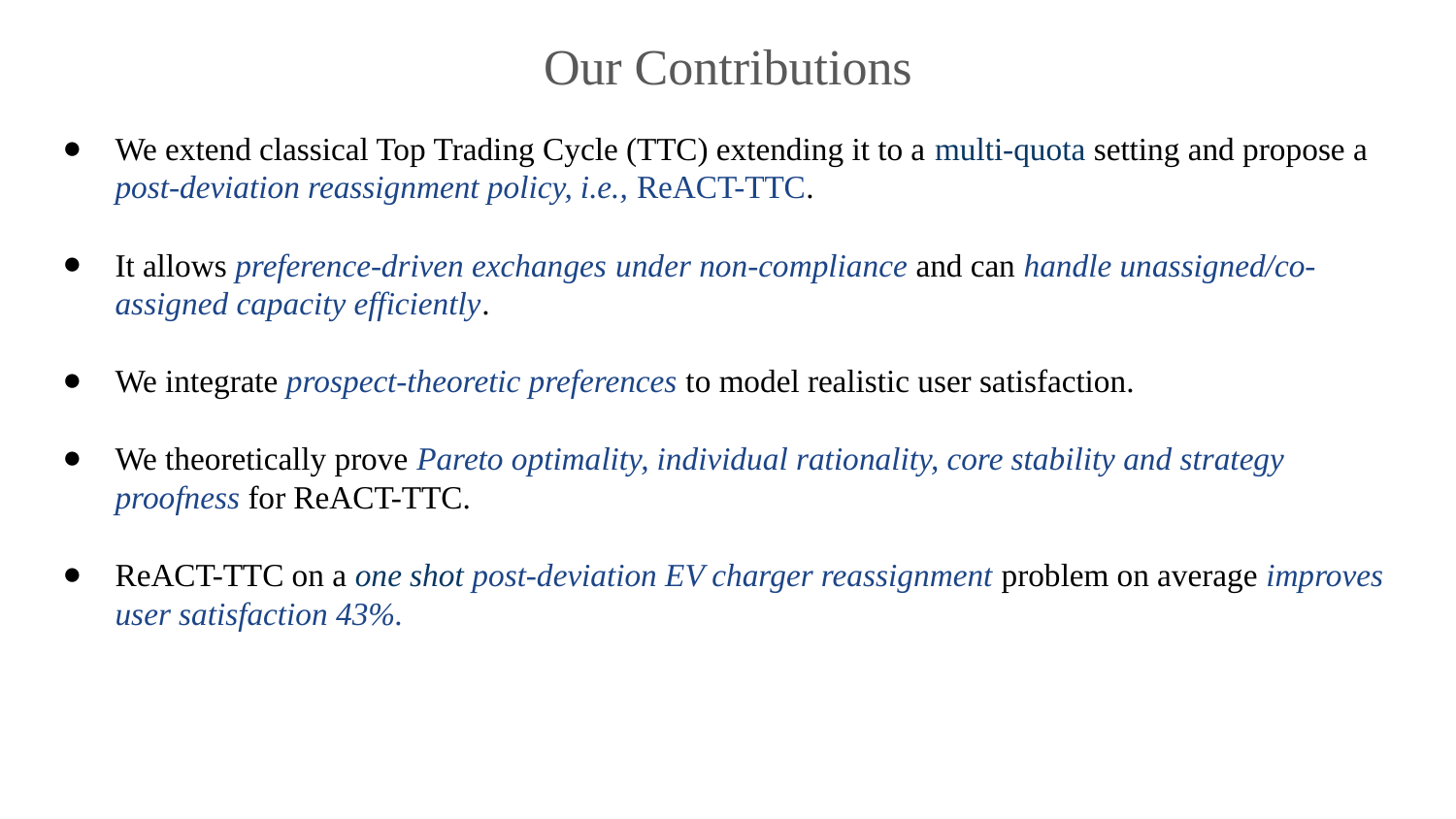

Our Contributions
We extend classical Top Trading Cycle (TTC) extending it to a multi-quota setting and propose a post-deviation reassignment policy, i.e., ReACT-TTC.

It allows preference-driven exchanges under non-compliance and can handle unassigned/co-assigned capacity efficiently.

We integrate prospect-theoretic preferences to model realistic user satisfaction.

We theoretically prove Pareto optimality, individual rationality, core stability and strategy proofness for ReACT-TTC.

ReACT-TTC on a one shot post-deviation EV charger reassignment problem on average improves user satisfaction 43%.